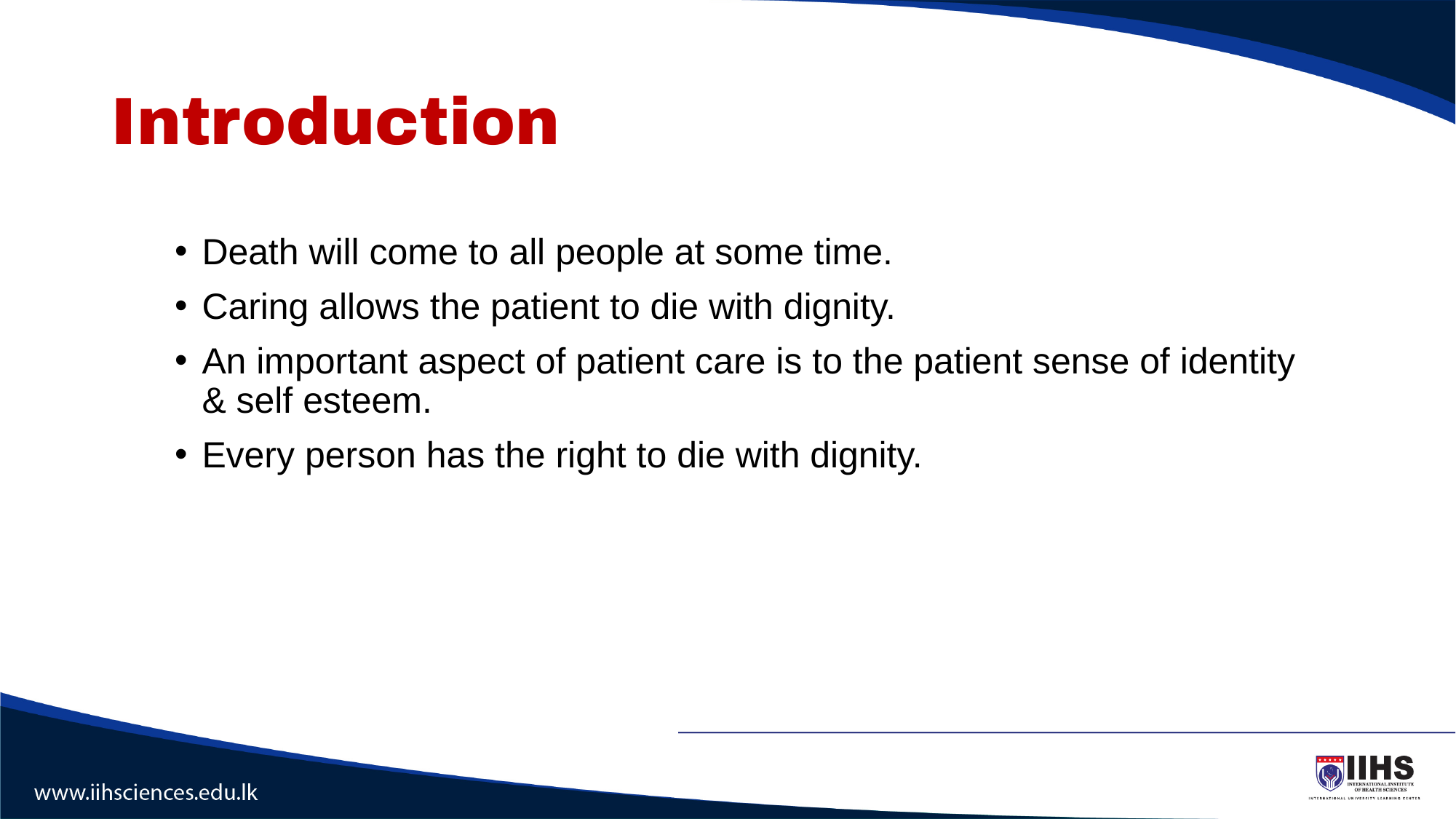

# Introduction
Death will come to all people at some time.
Caring allows the patient to die with dignity.
An important aspect of patient care is to the patient sense of identity & self esteem.
Every person has the right to die with dignity.